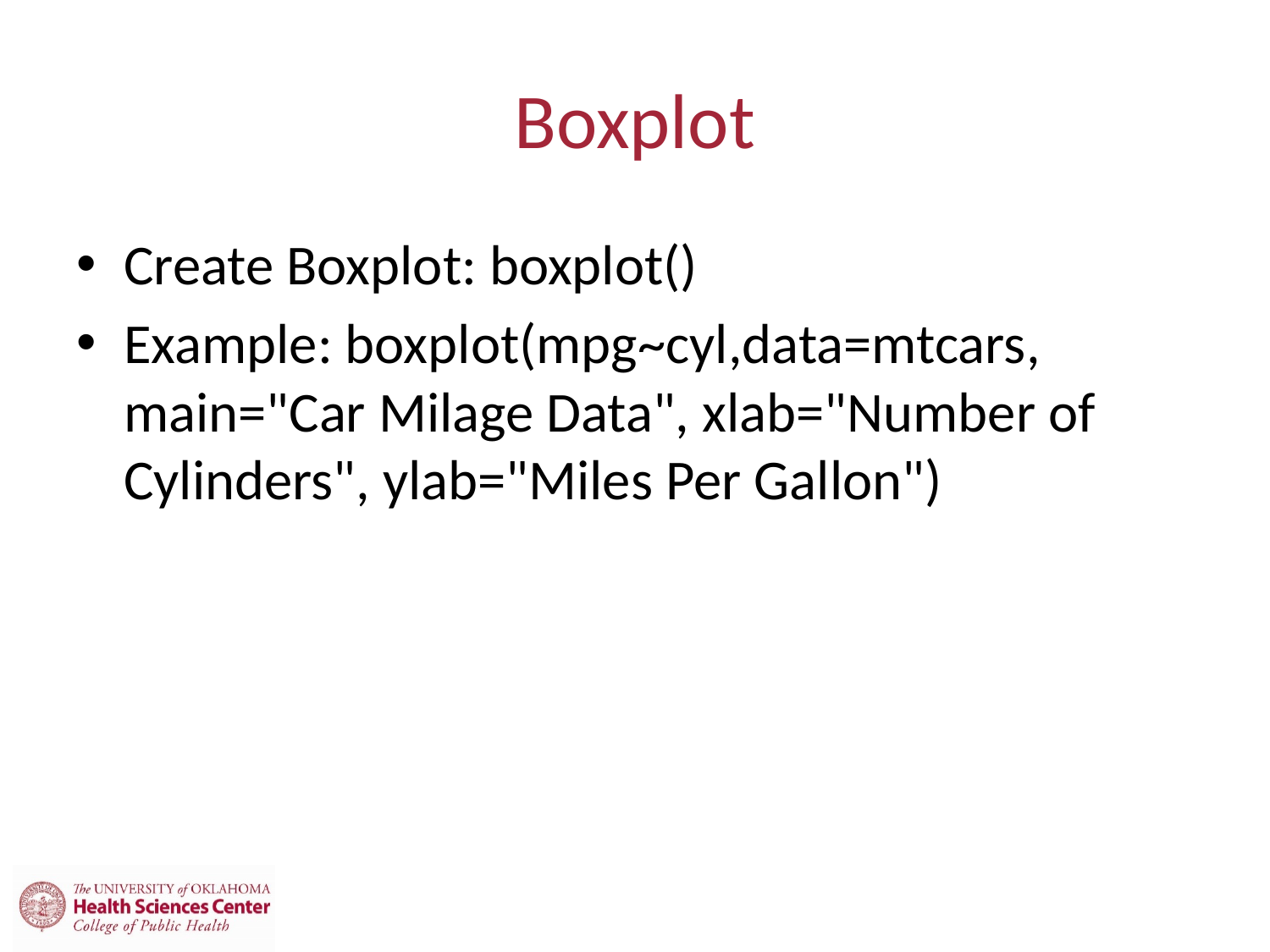

# Boxplot
Create Boxplot: boxplot()
Example: boxplot(mpg~cyl,data=mtcars, main="Car Milage Data", xlab="Number of Cylinders", ylab="Miles Per Gallon")